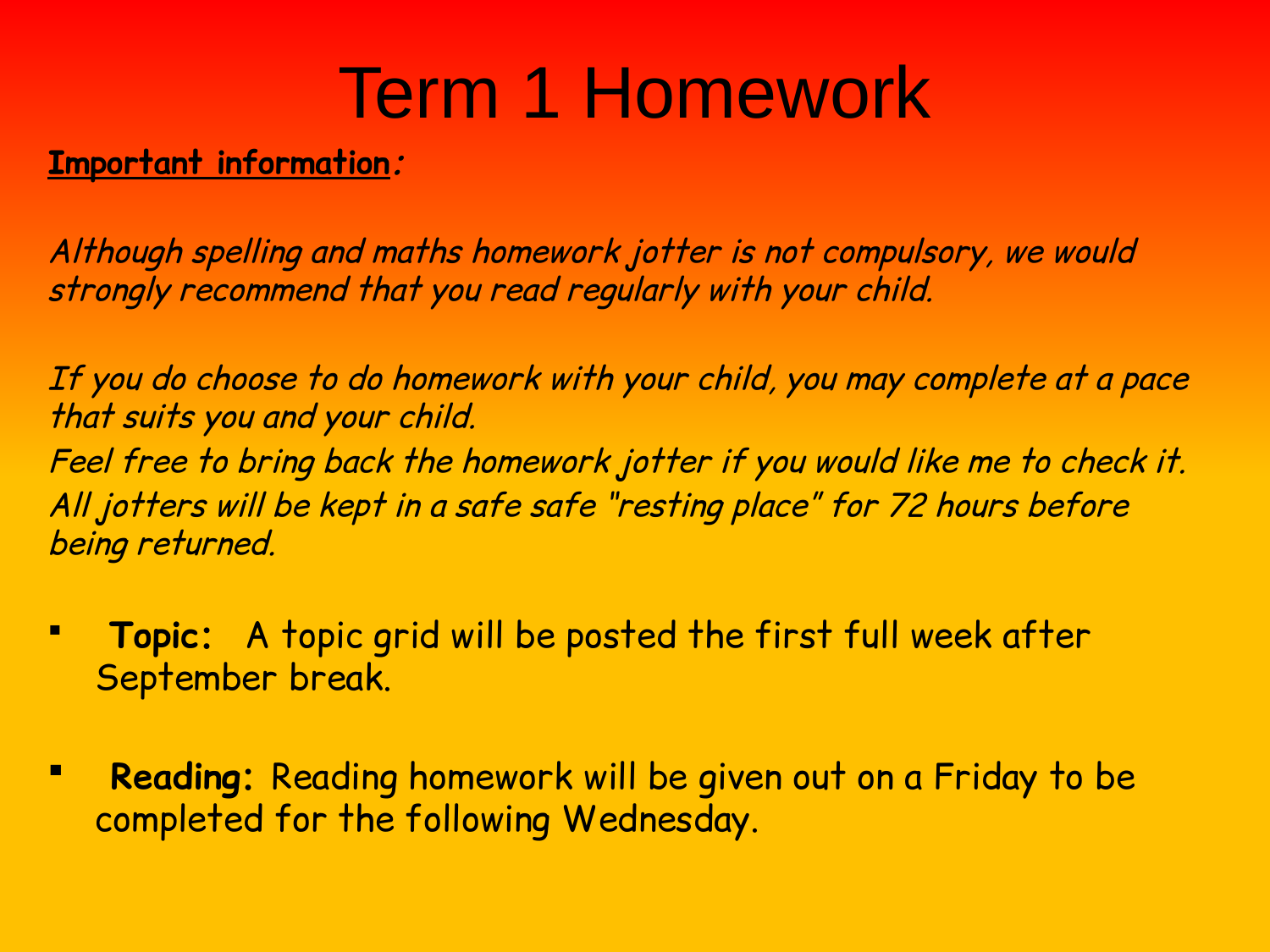

# Term 1 Homework
Important information:

Although spelling and maths homework jotter is not compulsory, we would strongly recommend that you read regularly with your child.

If you do choose to do homework with your child, you may complete at a pace that suits you and your child.
Feel free to bring back the homework jotter if you would like me to check it.
All jotters will be kept in a safe safe “resting place” for 72 hours before being returned.

 Topic:  A topic grid will be posted the first full week after September break.

 Reading: Reading homework will be given out on a Friday to be completed for the following Wednesday.